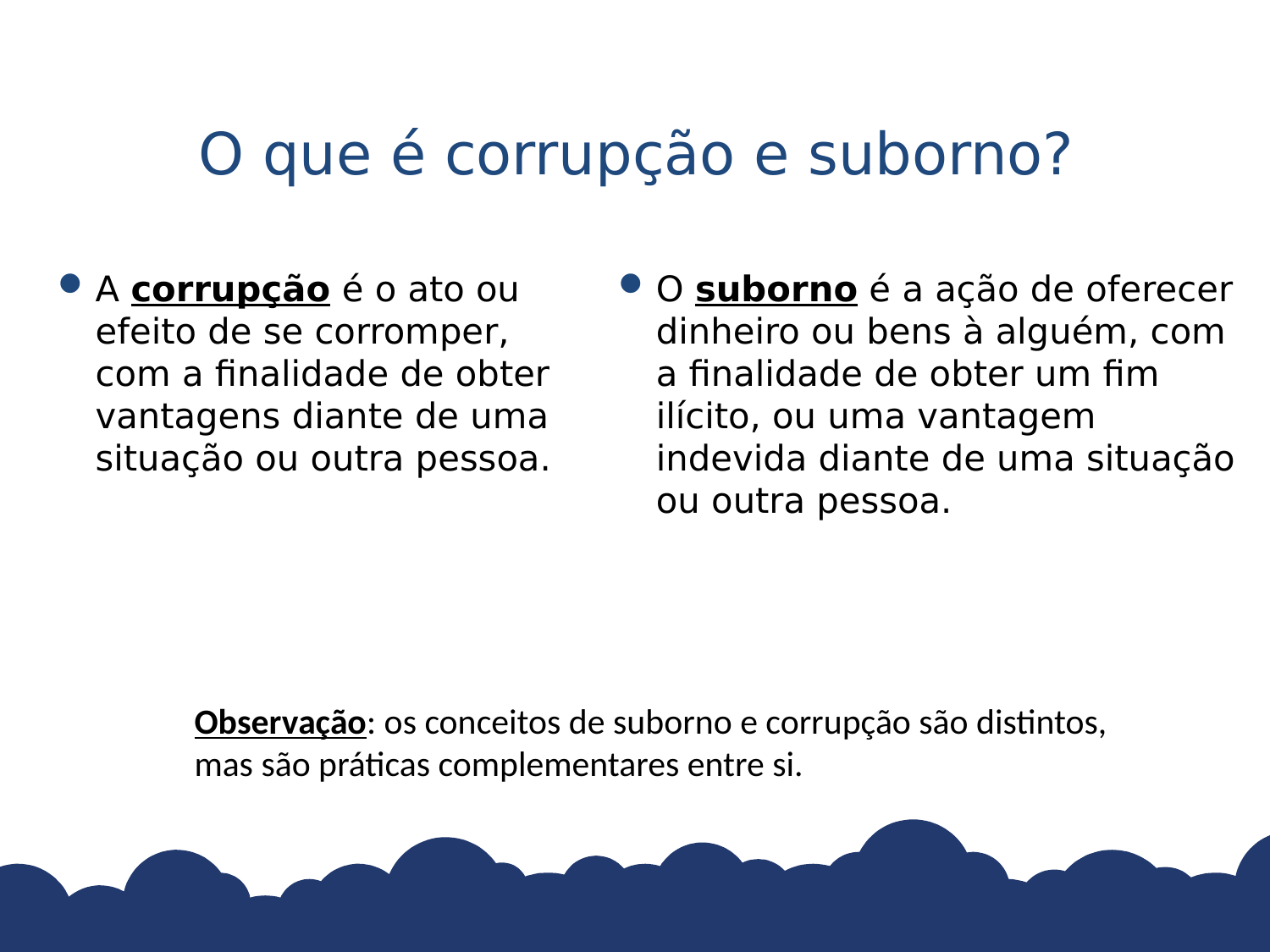

# O que é corrupção e suborno?
A corrupção é o ato ou efeito de se corromper, com a finalidade de obter vantagens diante de uma situação ou outra pessoa.

O suborno é a ação de oferecer dinheiro ou bens à alguém, com a finalidade de obter um fim ilícito, ou uma vantagem indevida diante de uma situação ou outra pessoa.
Observação: os conceitos de suborno e corrupção são distintos, mas são práticas complementares entre si.